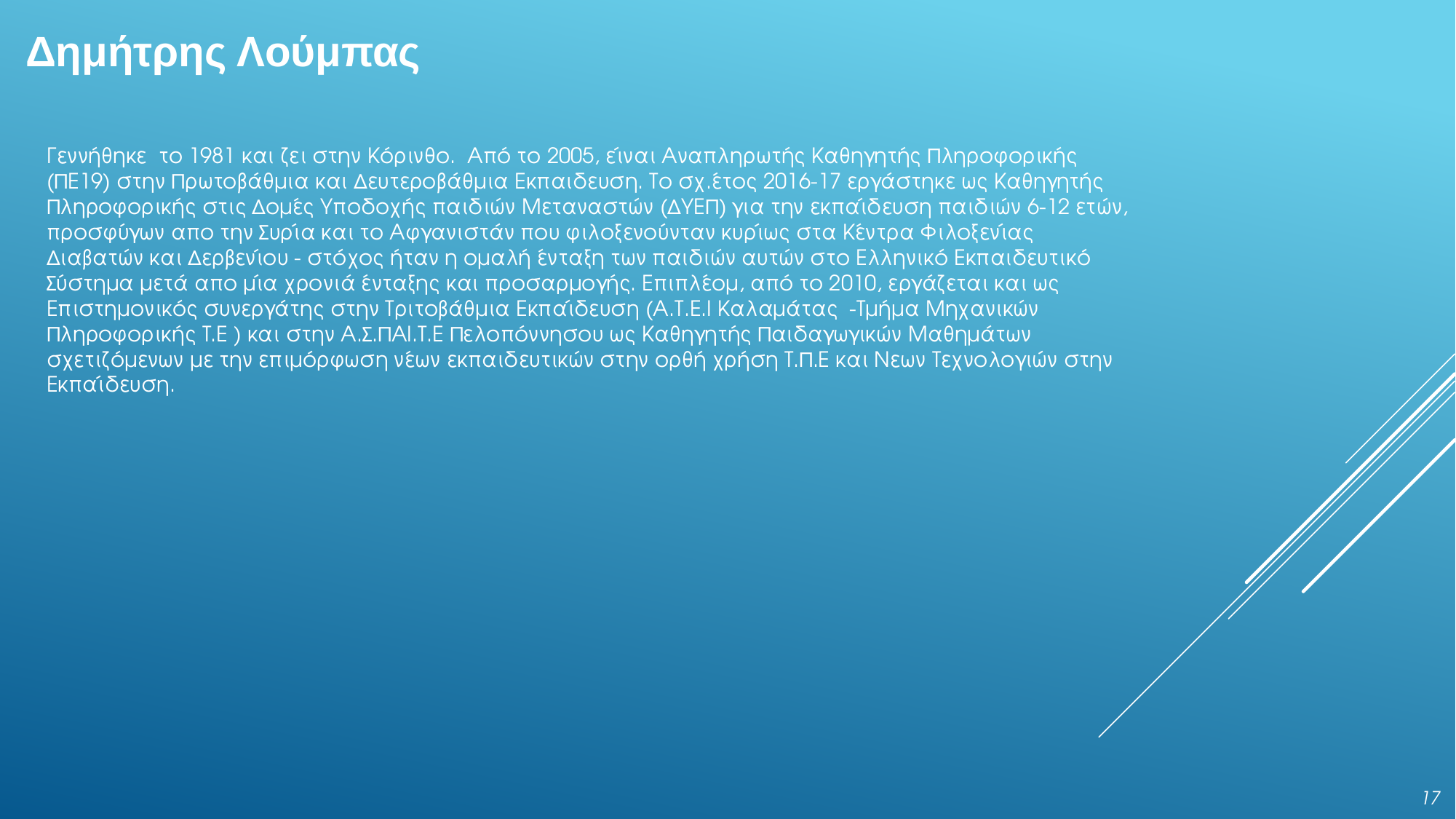

# Δημήτρης Λούμπας
Γεννήθηκε  το 1981 και ζει στην Κόρινθο.  Από το 2005, είναι Αναπληρωτής Καθηγητής Πληροφορικής (ΠΕ19) στην Πρωτοβάθμια και Δευτεροβάθμια Εκπαιδευση. Το σχ.έτος 2016-17 εργάστηκε ως Καθηγητής Πληροφορικής στις Δομές Υποδοχής παιδιών Μεταναστών (ΔΥΕΠ) για την εκπαίδευση παιδιών 6-12 ετών, προσφύγων απο την Συρία και το Αφγανιστάν που φιλοξενούνταν κυρίως στα Κέντρα Φιλοξενίας Διαβατών και Δερβενίου - στόχος ήταν η ομαλή ένταξη των παιδιών αυτών στο Ελληνικό Εκπαιδευτικό Σύστημα μετά απο μία χρονιά ένταξης και προσαρμογής. Επιπλέομ, από το 2010, εργάζεται και ως Επιστημονικός συνεργάτης στην Τριτοβάθμια Εκπαίδευση (Α.Τ.Ε.Ι Καλαμάτας  -Τμήμα Μηχανικών Πληροφορικής T.E ) και στην Α.Σ.ΠΑΙ.Τ.Ε Πελοπόννησου ως Καθηγητής Παιδαγωγικών Μαθημάτων σχετιζόμενων με την επιμόρφωση νέων εκπαιδευτικών στην ορθή χρήση Τ.Π.Ε και Νεων Τεχνολογιών στην Εκπαίδευση.

17